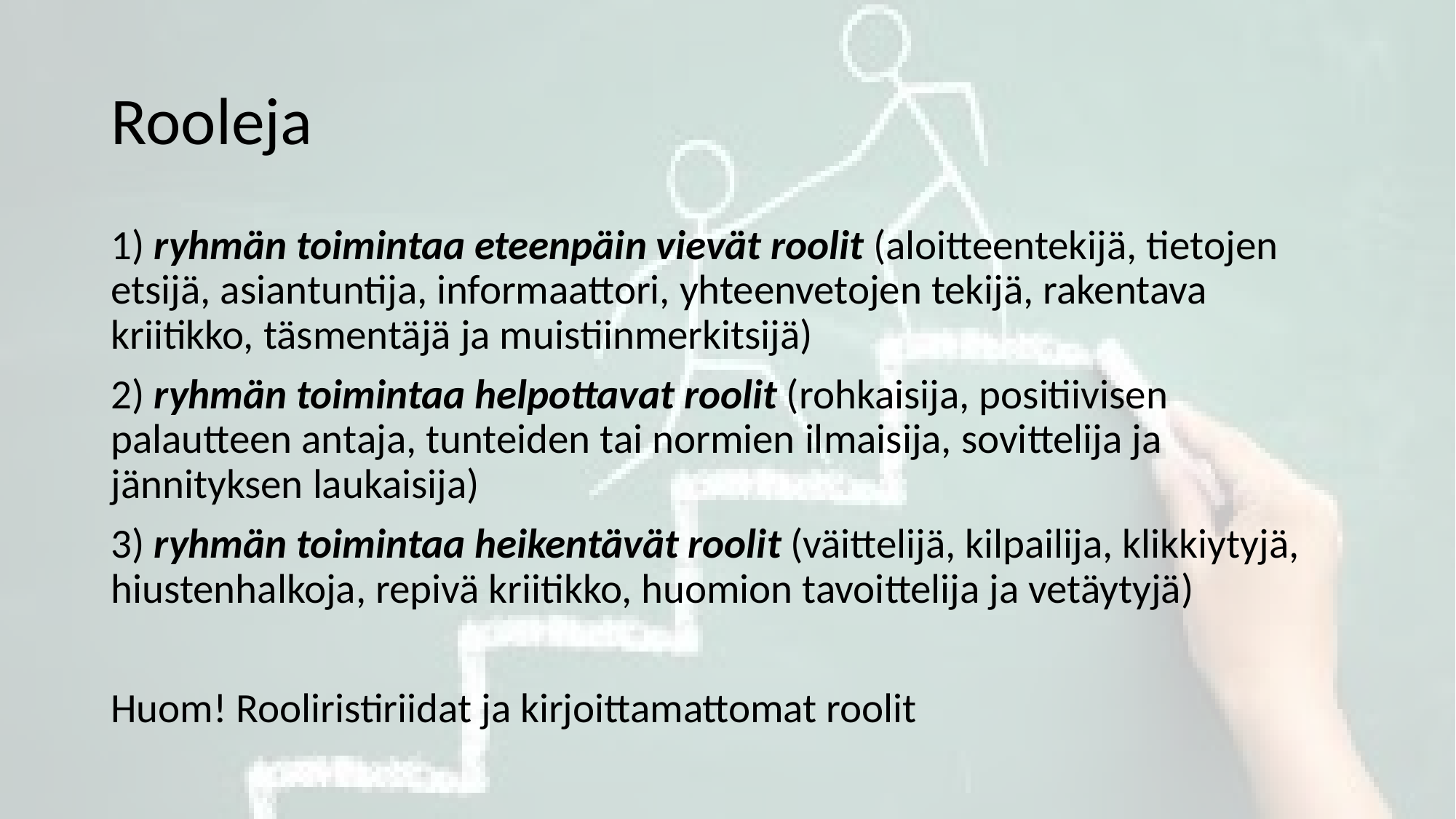

# Rooleja
1) ryhmän toimintaa eteenpäin vievät roolit (aloitteentekijä, tietojen etsijä, asiantuntija, informaattori, yhteenvetojen tekijä, rakentava kriitikko, täsmentäjä ja muistiinmerkitsijä)
2) ryhmän toimintaa helpottavat roolit (rohkaisija, positiivisen palautteen antaja, tunteiden tai normien ilmaisija, sovittelija ja jännityksen laukaisija)
3) ryhmän toimintaa heikentävät roolit (väittelijä, kilpailija, klikkiytyjä, hiustenhalkoja, repivä kriitikko, huomion tavoittelija ja vetäytyjä)

Huom! Rooliristiriidat ja kirjoittamattomat roolit